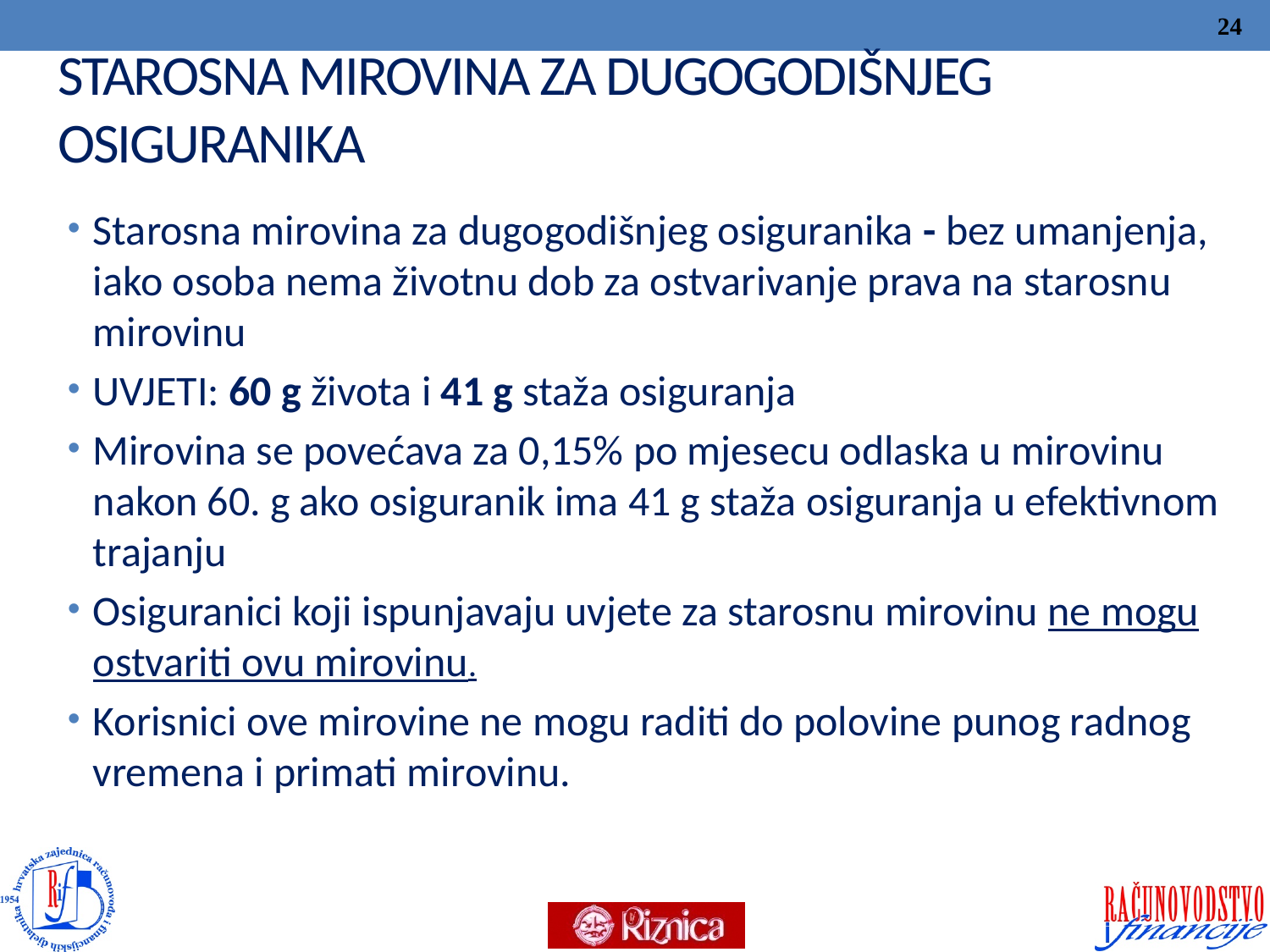

24
# STAROSNA MIROVINA ZA DUGOGODIŠNJEG OSIGURANIKA
Starosna mirovina za dugogodišnjeg osiguranika - bez umanjenja, iako osoba nema životnu dob za ostvarivanje prava na starosnu mirovinu
UVJETI: 60 g života i 41 g staža osiguranja
Mirovina se povećava za 0,15% po mjesecu odlaska u mirovinu nakon 60. g ako osiguranik ima 41 g staža osiguranja u efektivnom trajanju
Osiguranici koji ispunjavaju uvjete za starosnu mirovinu ne mogu ostvariti ovu mirovinu.
Korisnici ove mirovine ne mogu raditi do polovine punog radnog vremena i primati mirovinu.